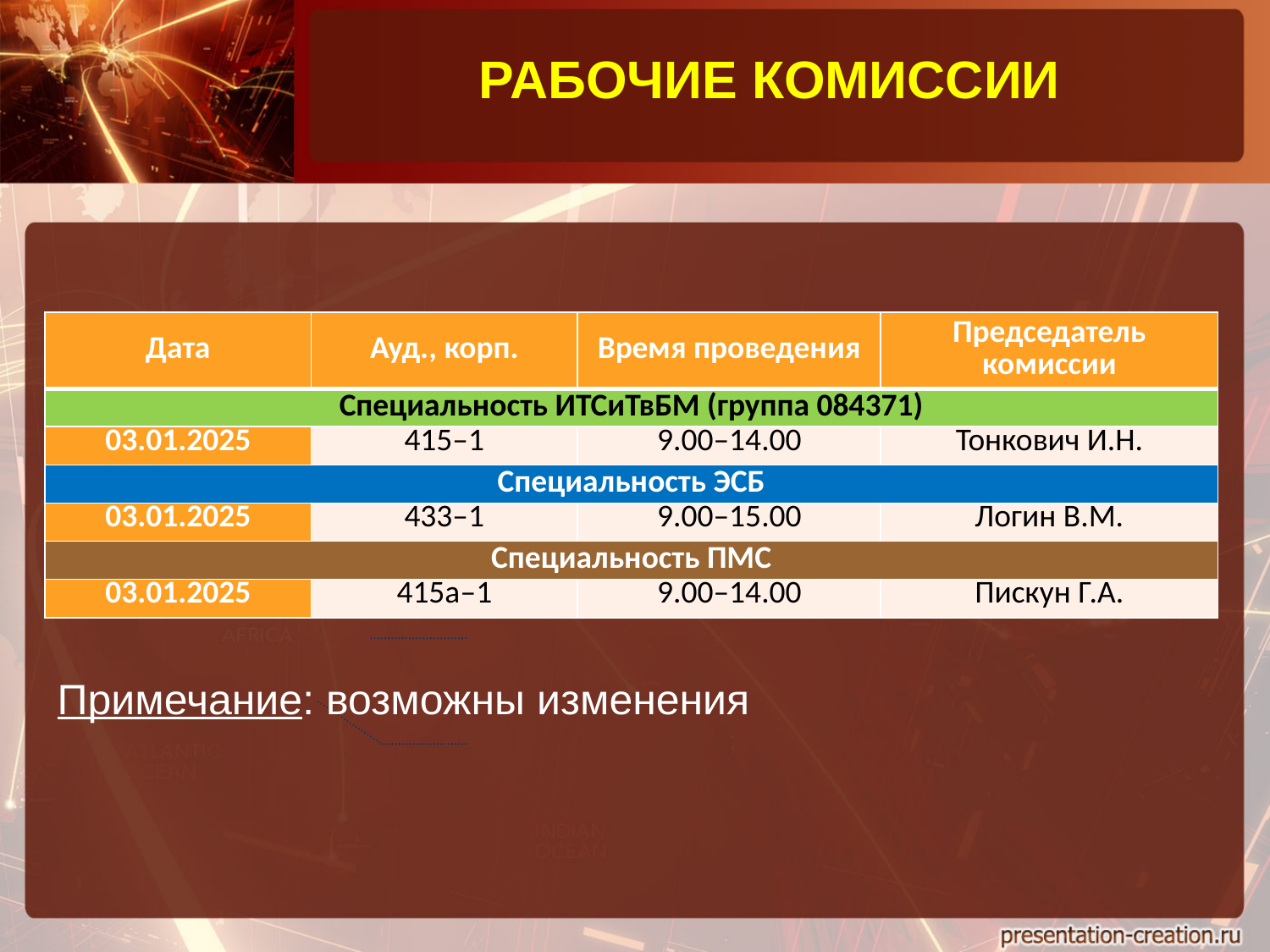

РАБОЧИЕ КОМИССИИ
| Дата | Ауд., корп. | Время проведения | Председатель комиссии |
| --- | --- | --- | --- |
| Специальность ИТСиТвБМ (группа 084371) |  |  |  |
| 03.01.2025 | 415–1 | 9.00–14.00 | Тонкович И.Н. |
| Специальность ЭСБ |  |  |  |
| 03.01.2025 | 433–1 | 9.00–15.00 | Логин В.М. |
| Специальность ПМС |  |  |  |
| 03.01.2025 | 415а–1 | 9.00–14.00 | Пискун Г.А. |

Примечание: возможны изменения